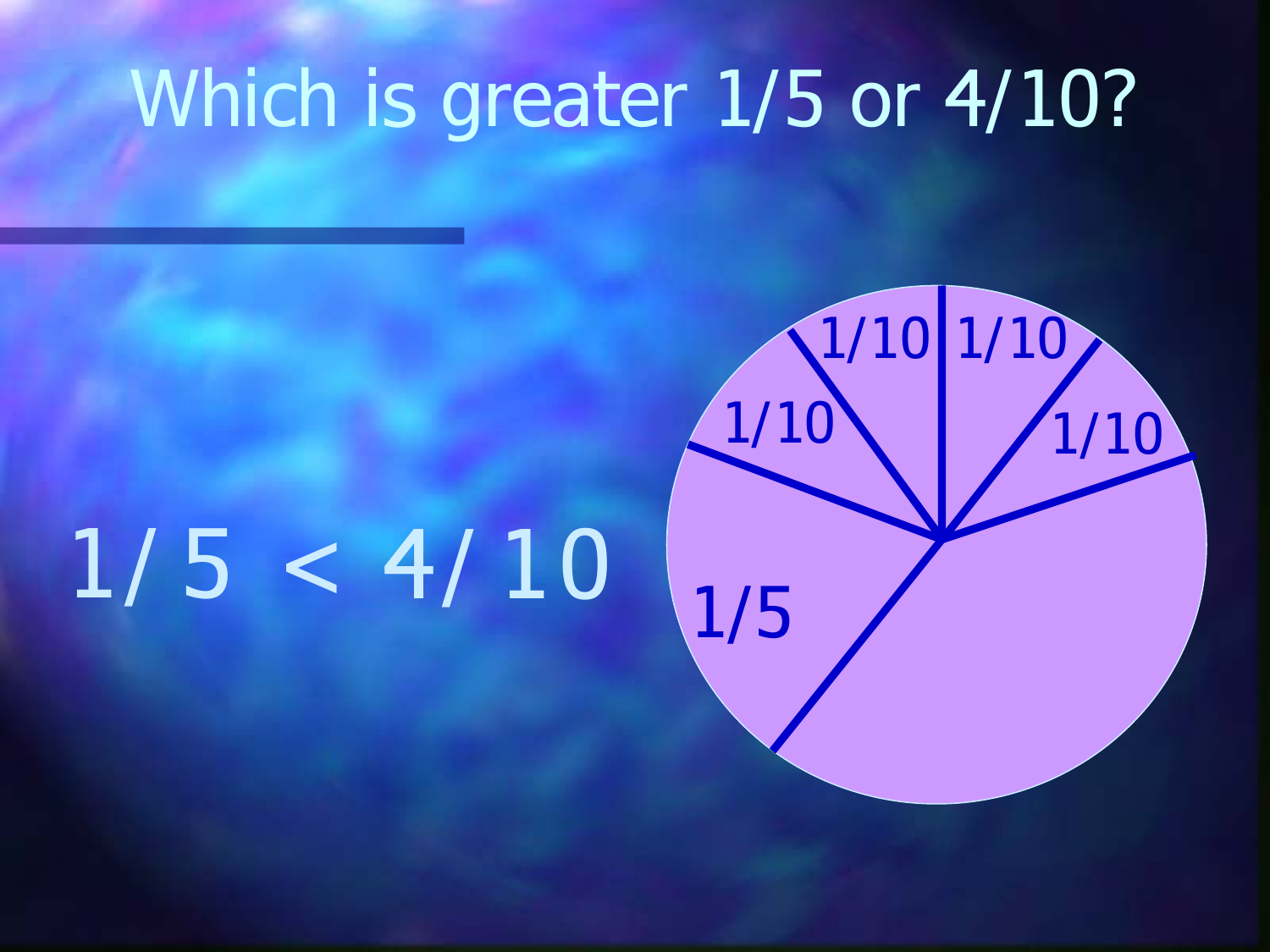

# Which is greater 1/5 or 4/10?

1/10

1/10

1/10

1/10

1/5
<
4/10

1/5